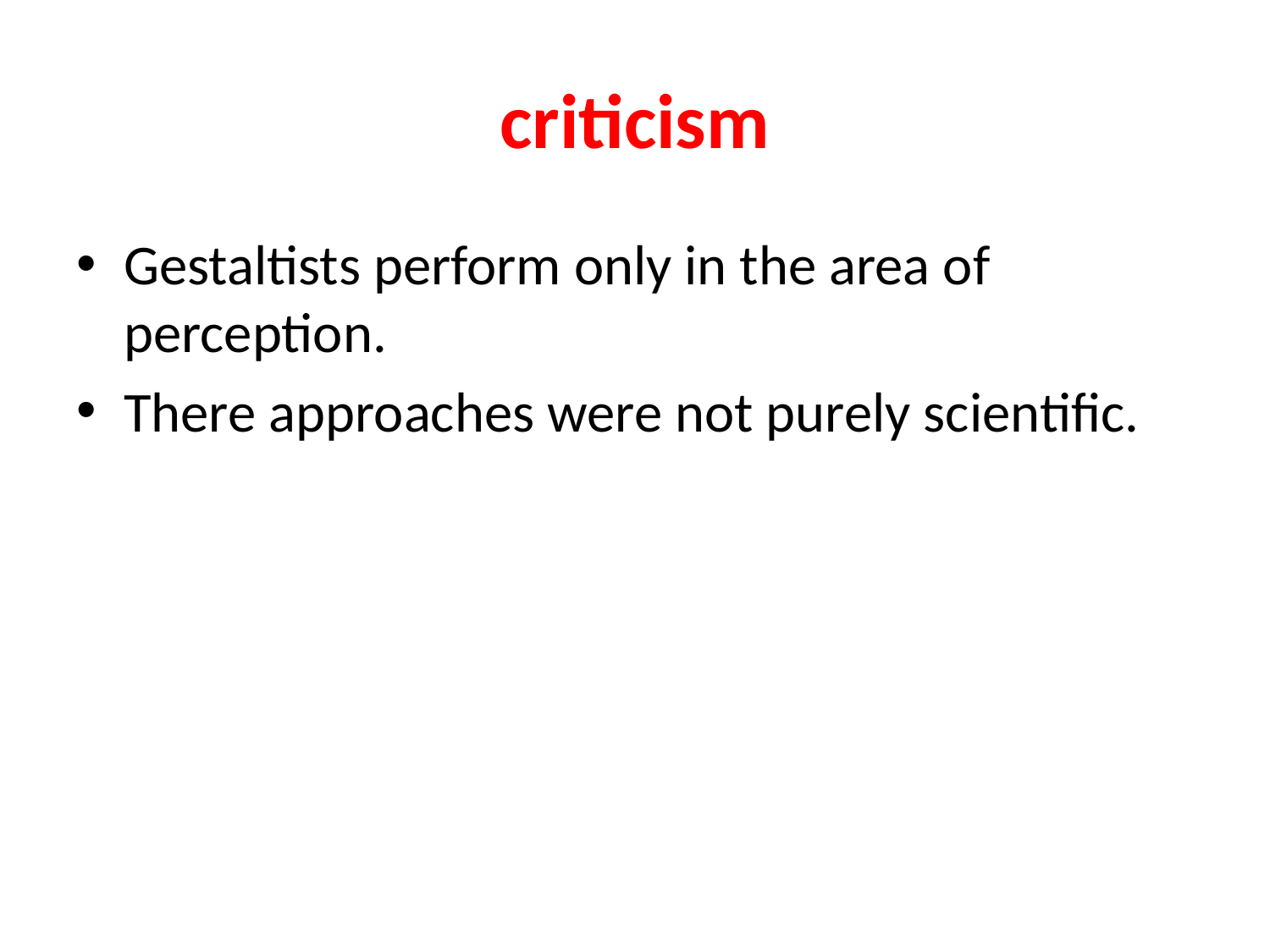

# criticism
Gestaltists perform only in the area of perception.
There approaches were not purely scientific.